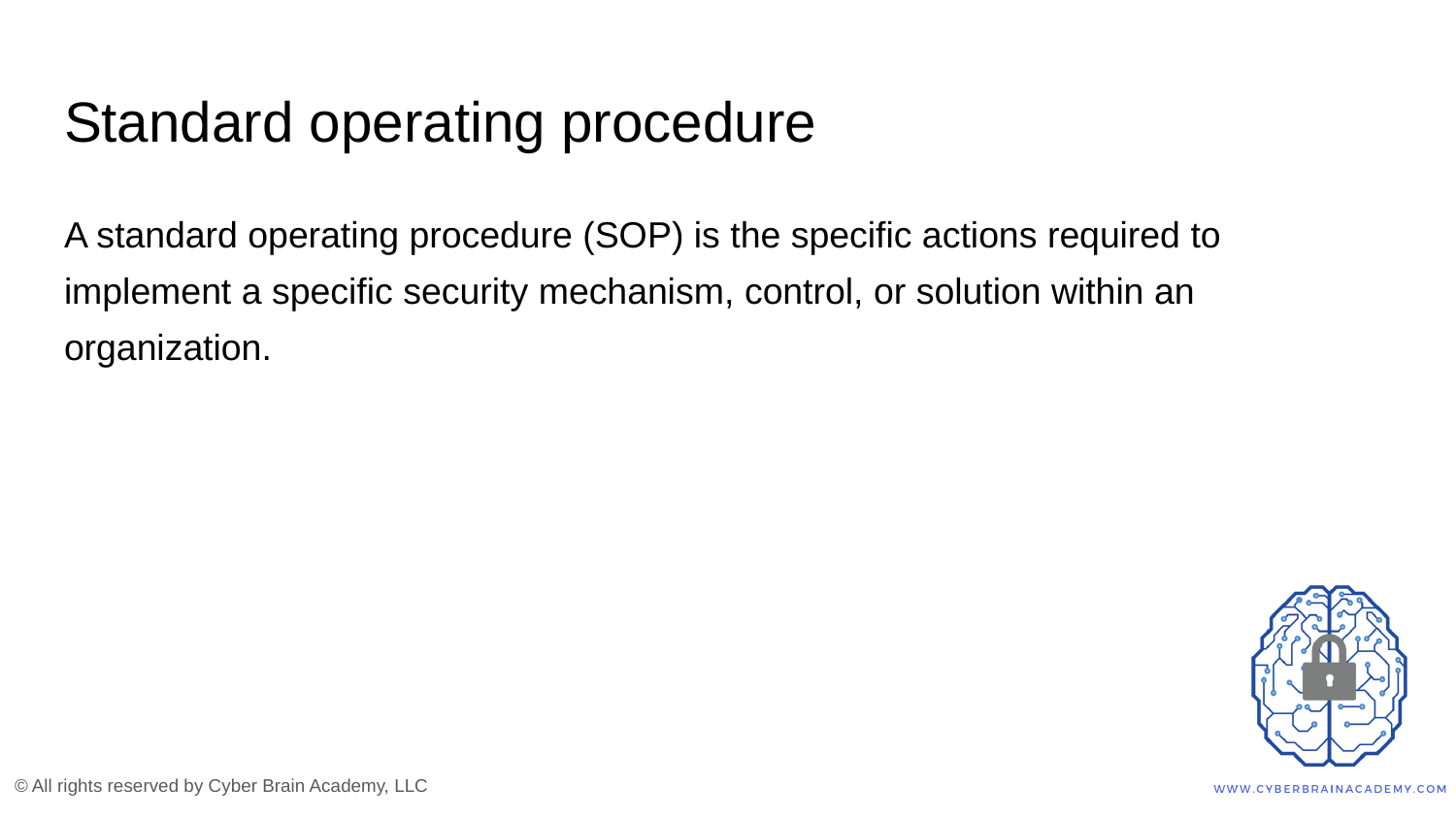

# Standard operating procedure

A standard operating procedure (SOP) is the specific actions required to implement a specific security mechanism, control, or solution within an organization.